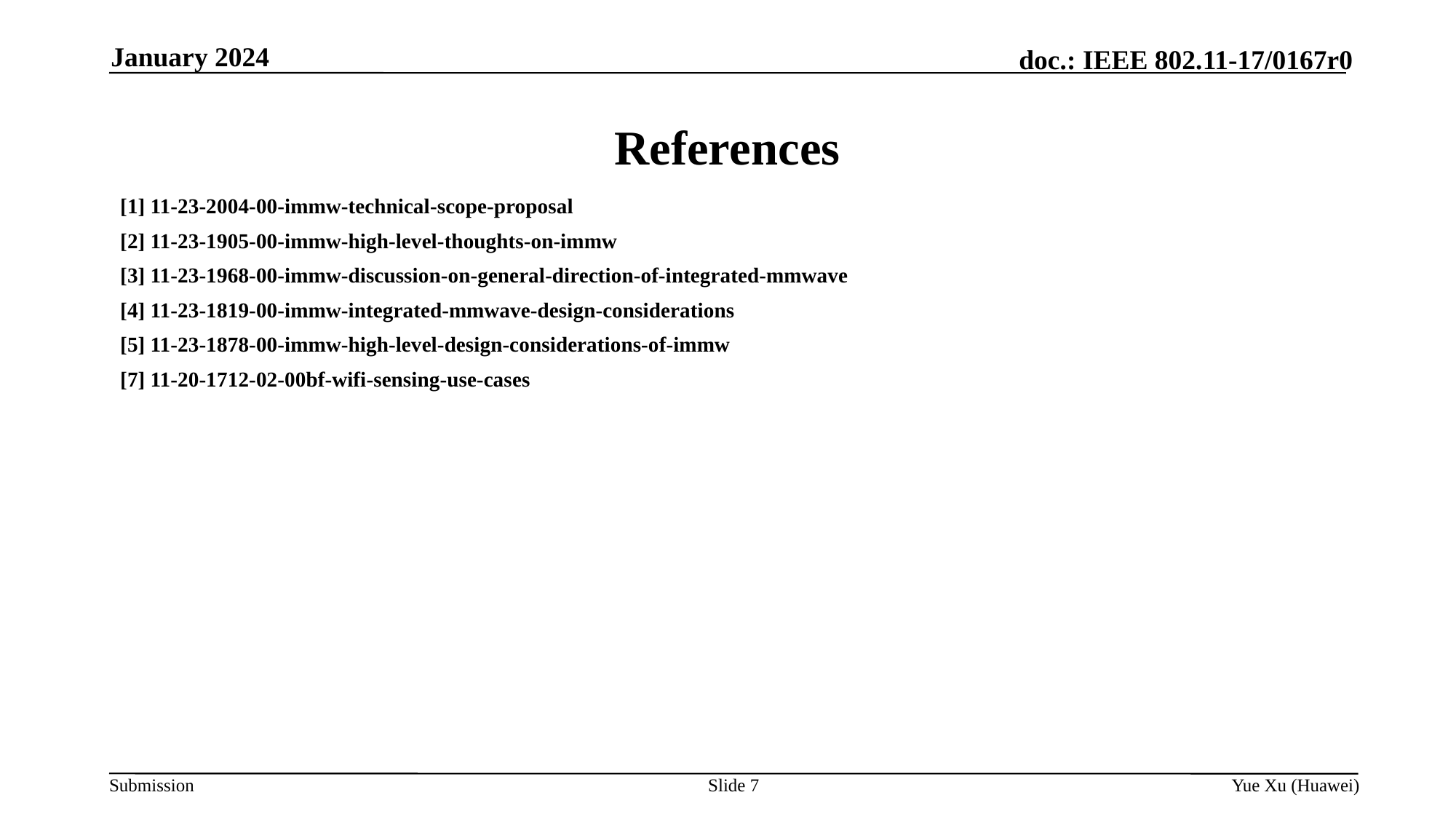

January 2024
# References
[1] 11-23-2004-00-immw-technical-scope-proposal
[2] 11-23-1905-00-immw-high-level-thoughts-on-immw
[3] 11-23-1968-00-immw-discussion-on-general-direction-of-integrated-mmwave
[4] 11-23-1819-00-immw-integrated-mmwave-design-considerations
[5] 11-23-1878-00-immw-high-level-design-considerations-of-immw
[7] 11-20-1712-02-00bf-wifi-sensing-use-cases

Slide 7
Yue Xu (Huawei)